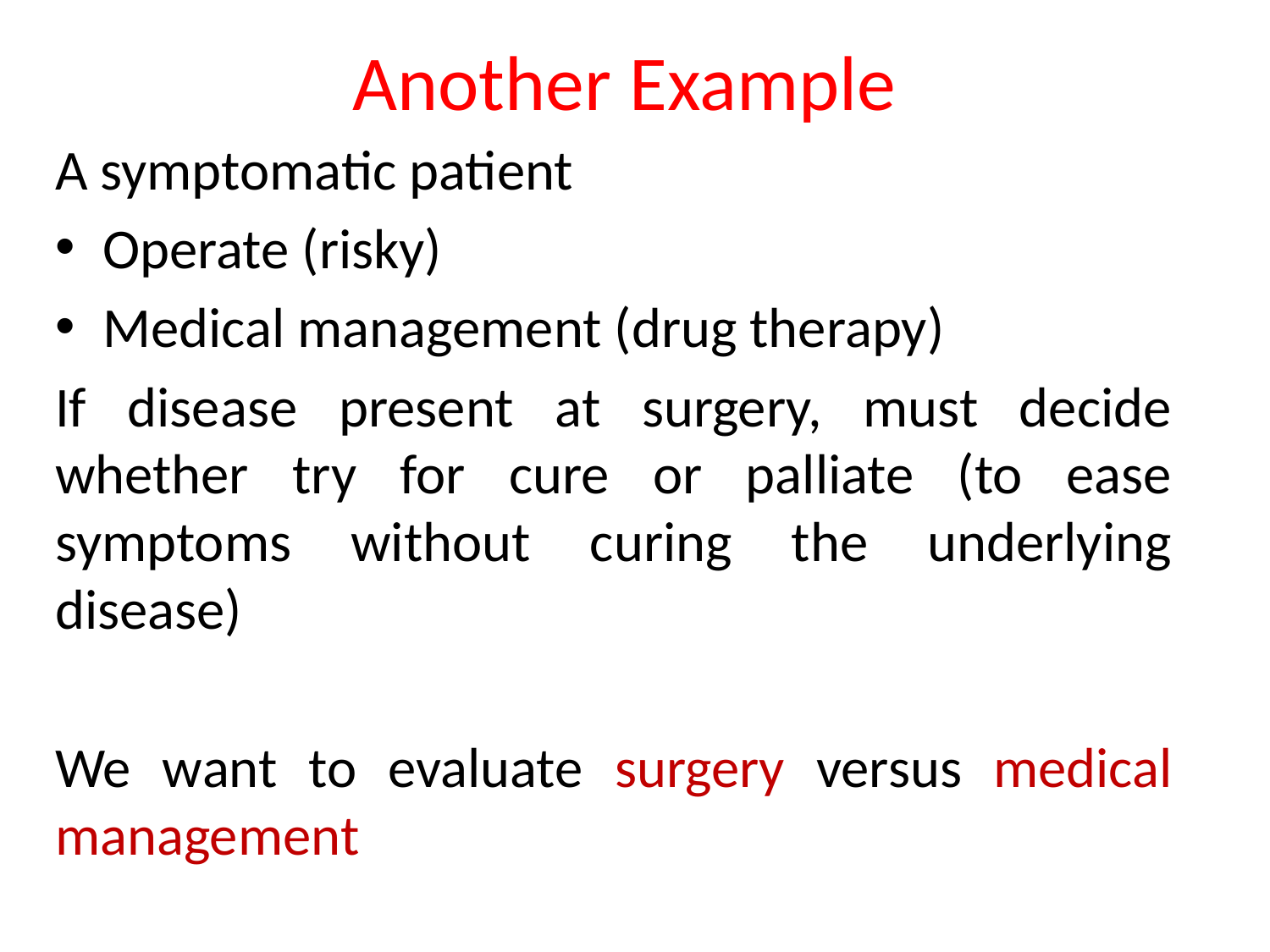

# Another Example
A symptomatic patient
Operate (risky)
Medical management (drug therapy)
If disease present at surgery, must decide whether try for cure or palliate (to ease symptoms without curing the underlying disease)

We want to evaluate surgery versus medical management